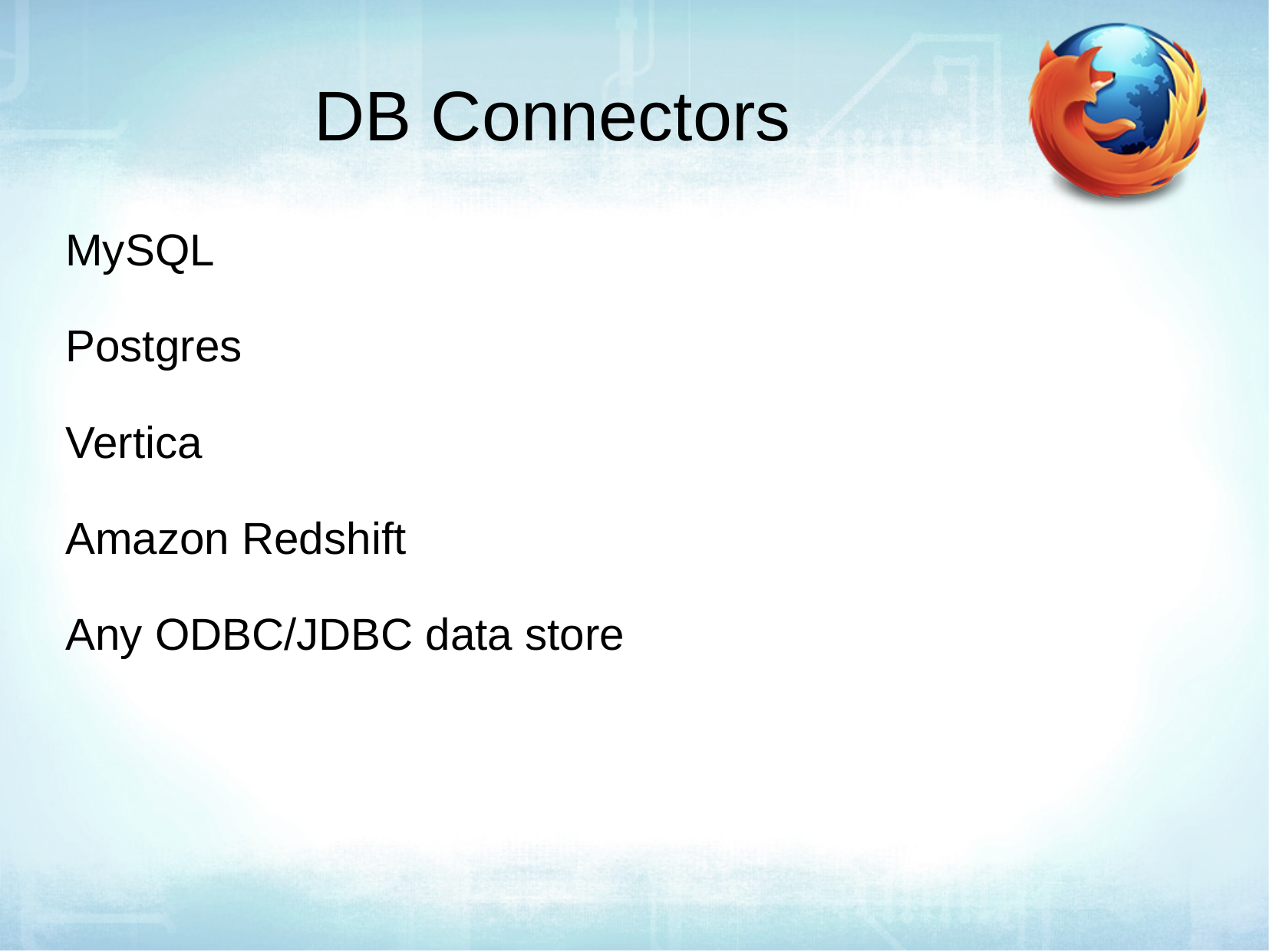

DB Connectors
MySQL
Postgres
Vertica
Amazon Redshift
Any ODBC/JDBC data store